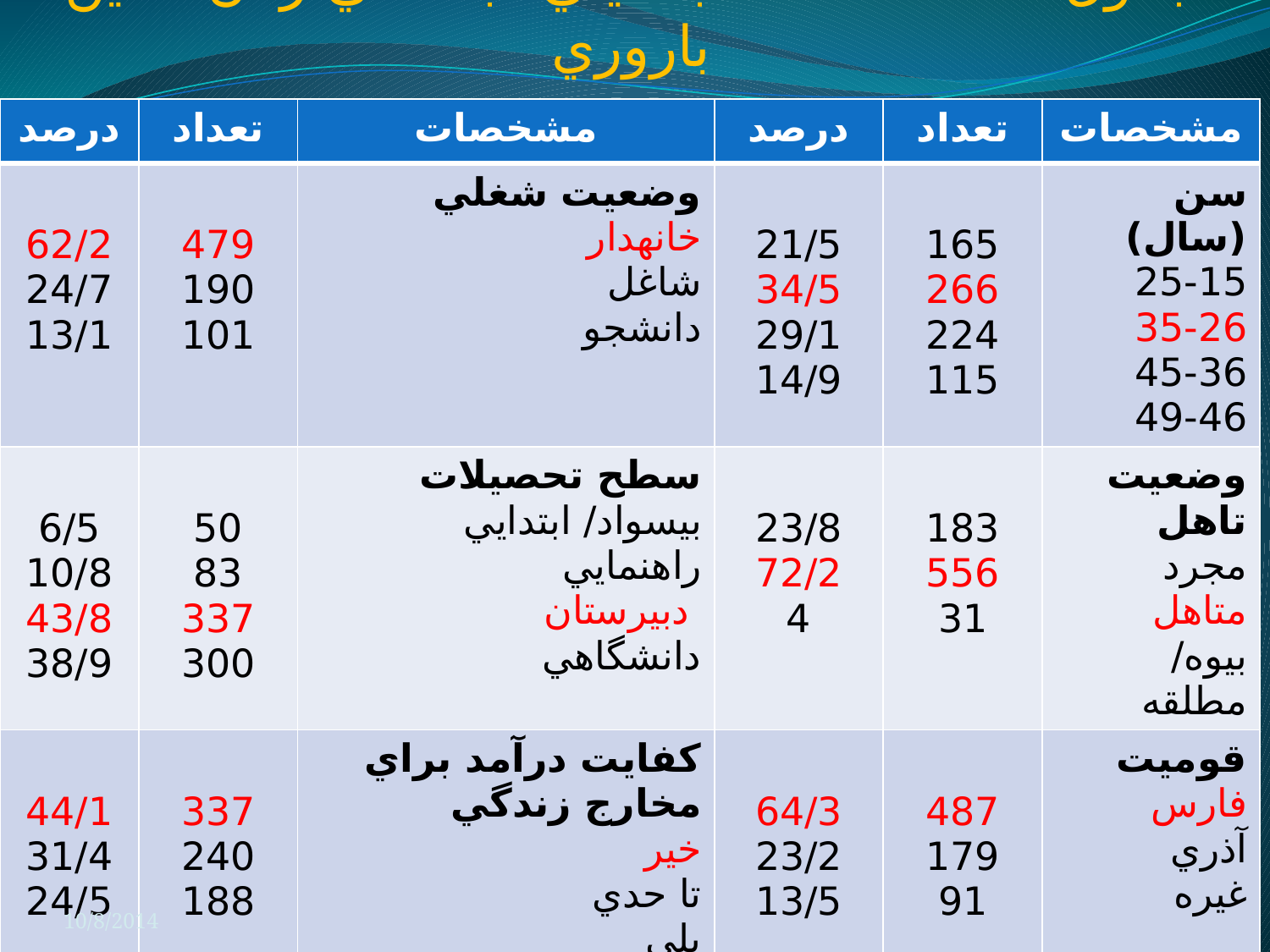

# جدول 1: مشخصات جمعيتي اجتماعي زنان سنين باروري
| درصد | تعداد | مشخصات | درصد | تعداد | مشخصات |
| --- | --- | --- | --- | --- | --- |
| 62/2 24/7 13/1 | 479 190 101 | وضعيت شغلي خانه‏دار شاغل دانشجو | 21/5 34/5 29/1 14/9 | 165 266 224 115 | سن (سال) 25-15 35-26 45-36 49-46 |
| 6/5 10/8 43/8 38/9 | 50 83 337 300 | سطح تحصيلات بي‏سواد/ ابتدايي راهنمايي دبيرستان دانشگاهي | 23/8 72/2 4 | 183 556 31 | وضعيت تاهل مجرد متاهل بيوه/ مطلقه |
| 44/1 31/4 24/5 | 337 240 188 | كفايت درآمد براي مخارج زندگي خير تا حدي بلي | 64/3 23/2 13/5 | 487 179 91 | قوميت فارس آذري غيره |
10/8/2014
16